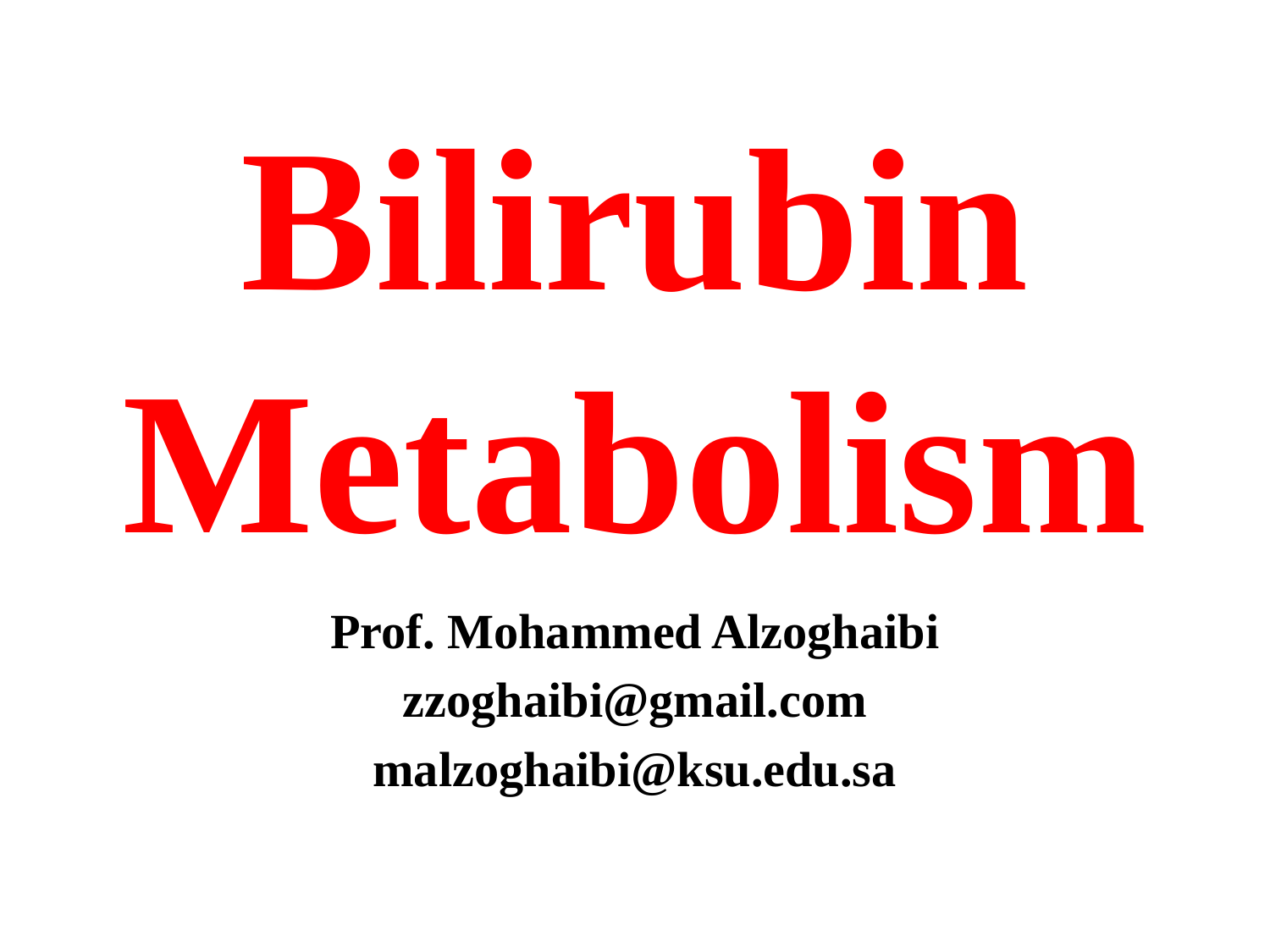

# Bilirubin Metabolism
Prof. Mohammed Alzoghaibi
zzoghaibi@gmail.com
malzoghaibi@ksu.edu.sa